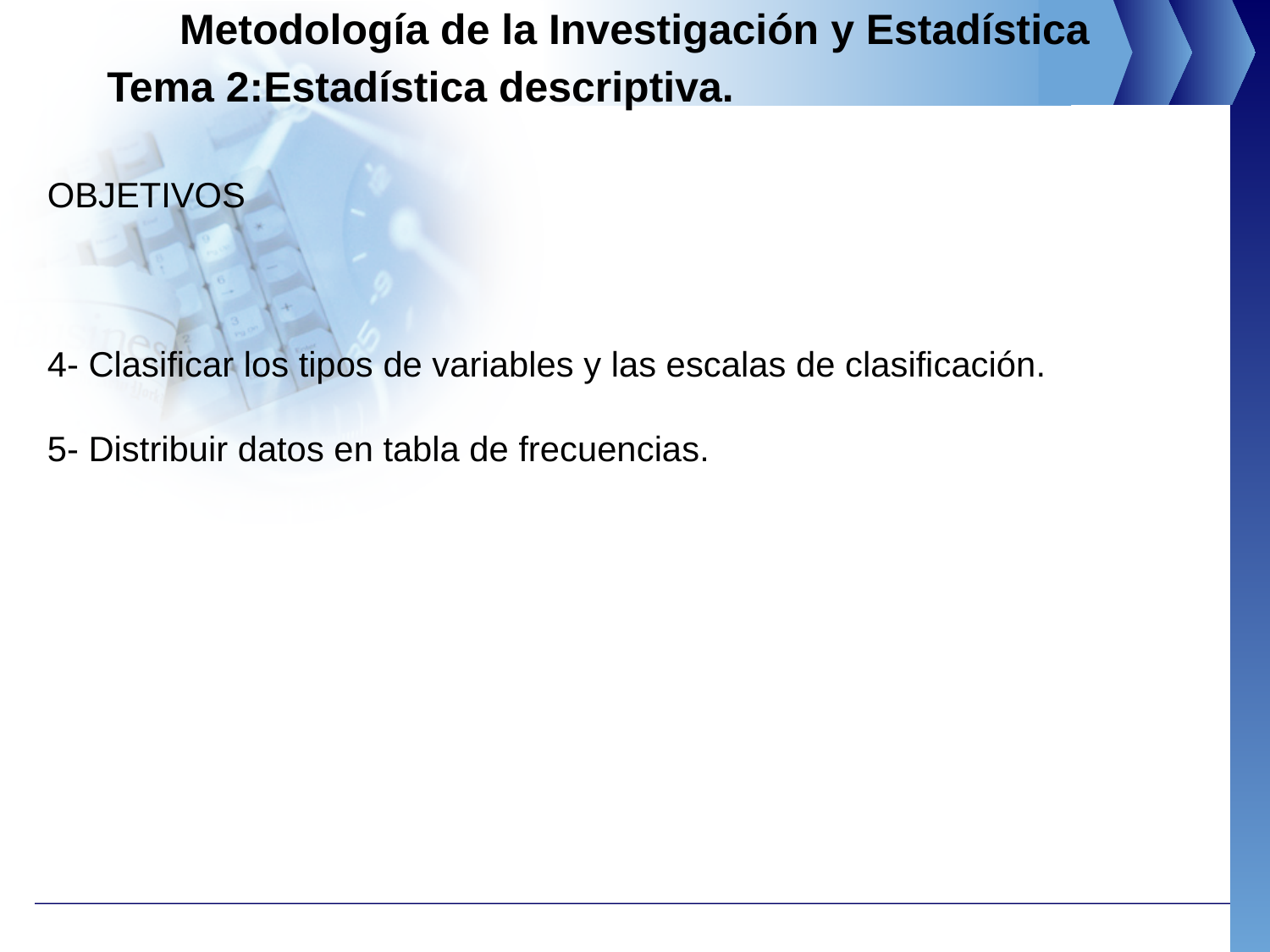

Metodología de la Investigación y Estadística
Tema 2:Estadística descriptiva.
OBJETIVOS

4- Clasificar los tipos de variables y las escalas de clasificación.

5- Distribuir datos en tabla de frecuencias.